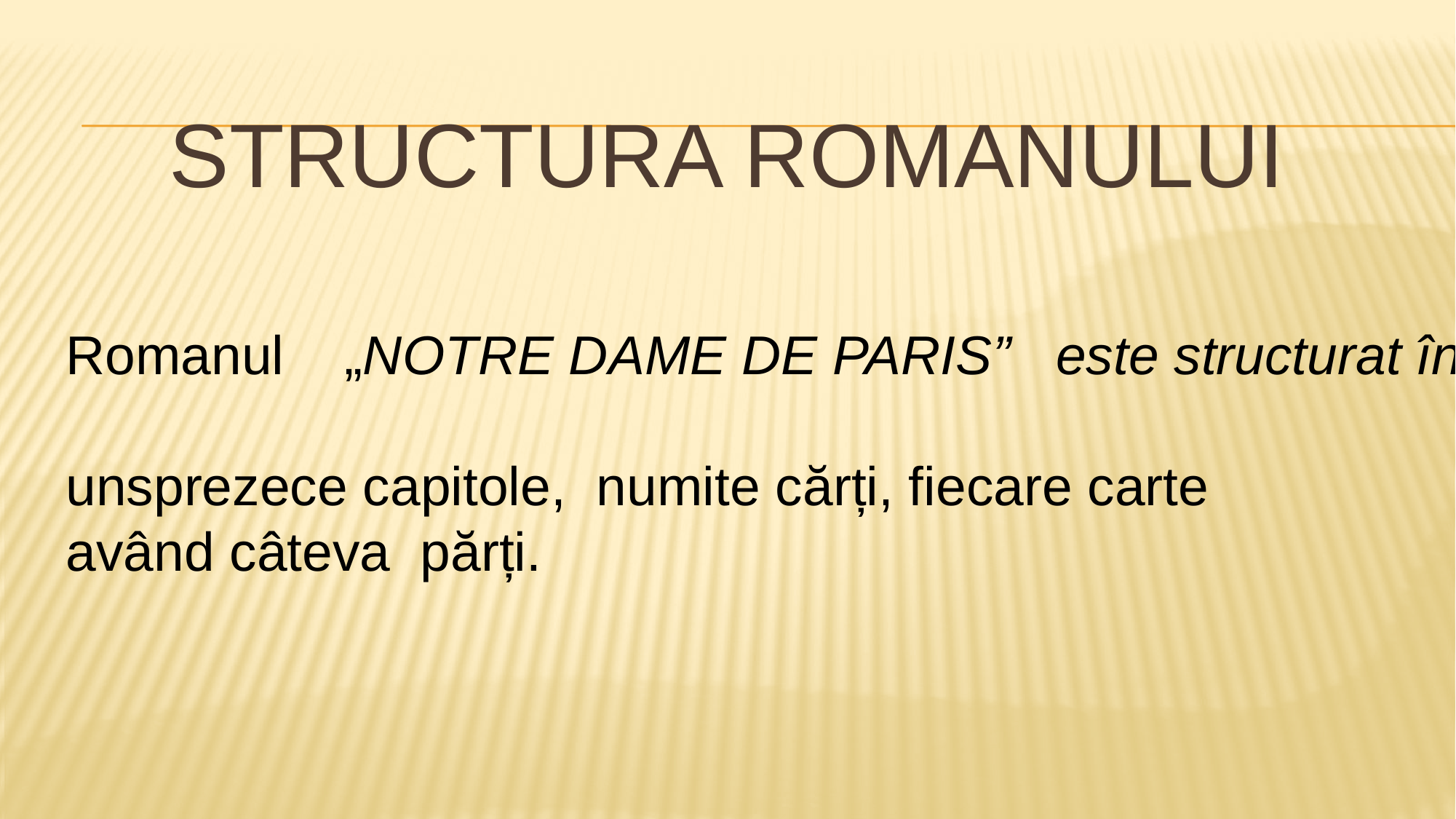

# Structura romanului
Romanul    „NOTRE DAME DE PARIS”   este structurat în

unsprezece capitole,  numite cărți, fiecare carte
având câteva  părți.